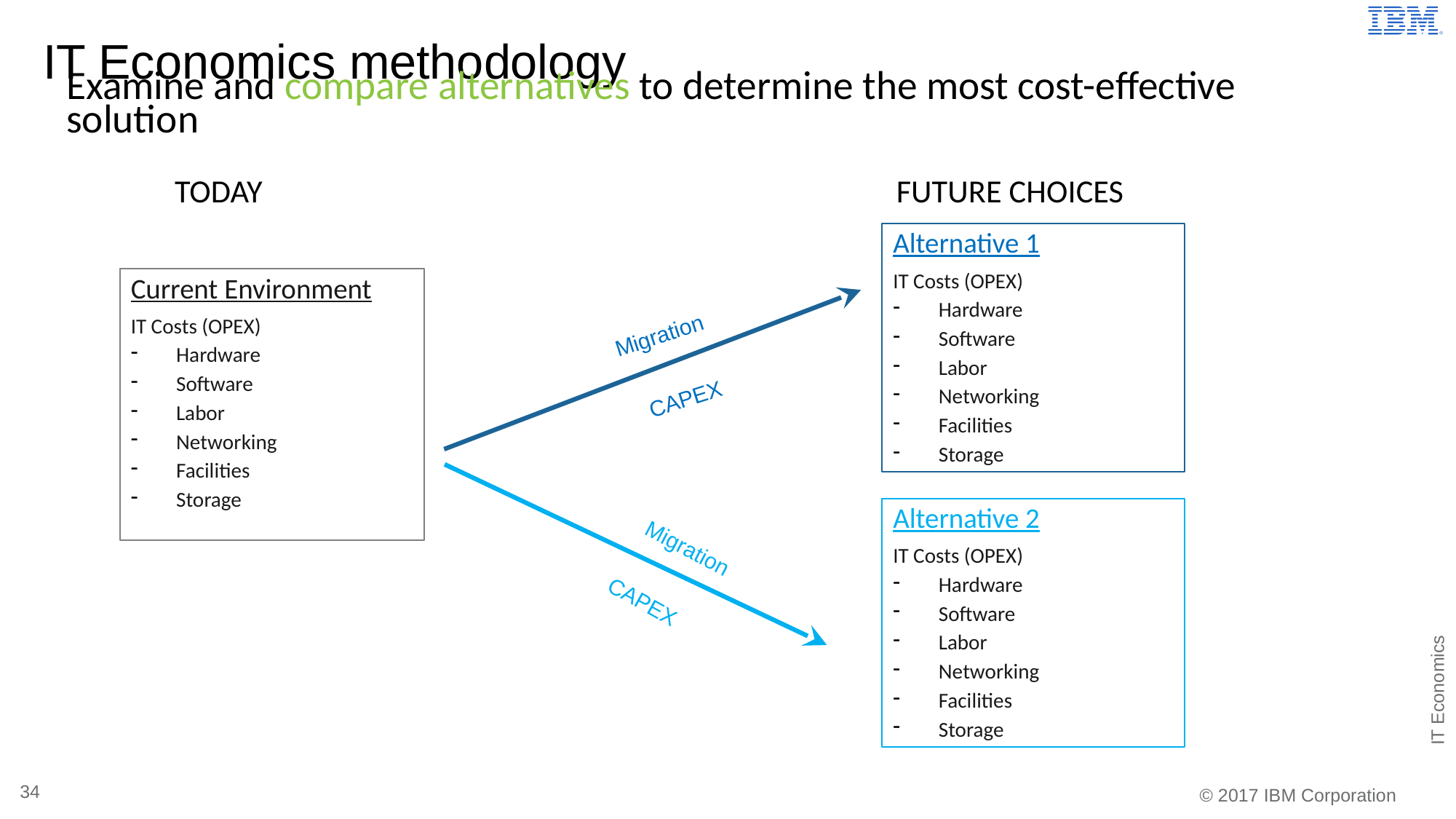

IT Economics methodology
# Examine and compare alternatives to determine the most cost-effective solution
TODAY
FUTURE CHOICES
Alternative 1
IT Costs (OPEX)
Hardware
Software
Labor
Networking
Facilities
Storage
Current Environment
IT Costs (OPEX)
Hardware
Software
Labor
Networking
Facilities
Storage

Migration
CAPEX
Alternative 2
IT Costs (OPEX)
Hardware
Software
Labor
Networking
Facilities
Storage
Migration
CAPEX
Learn more about true technology costs in IBM Systems Magazine article, “True Economics”